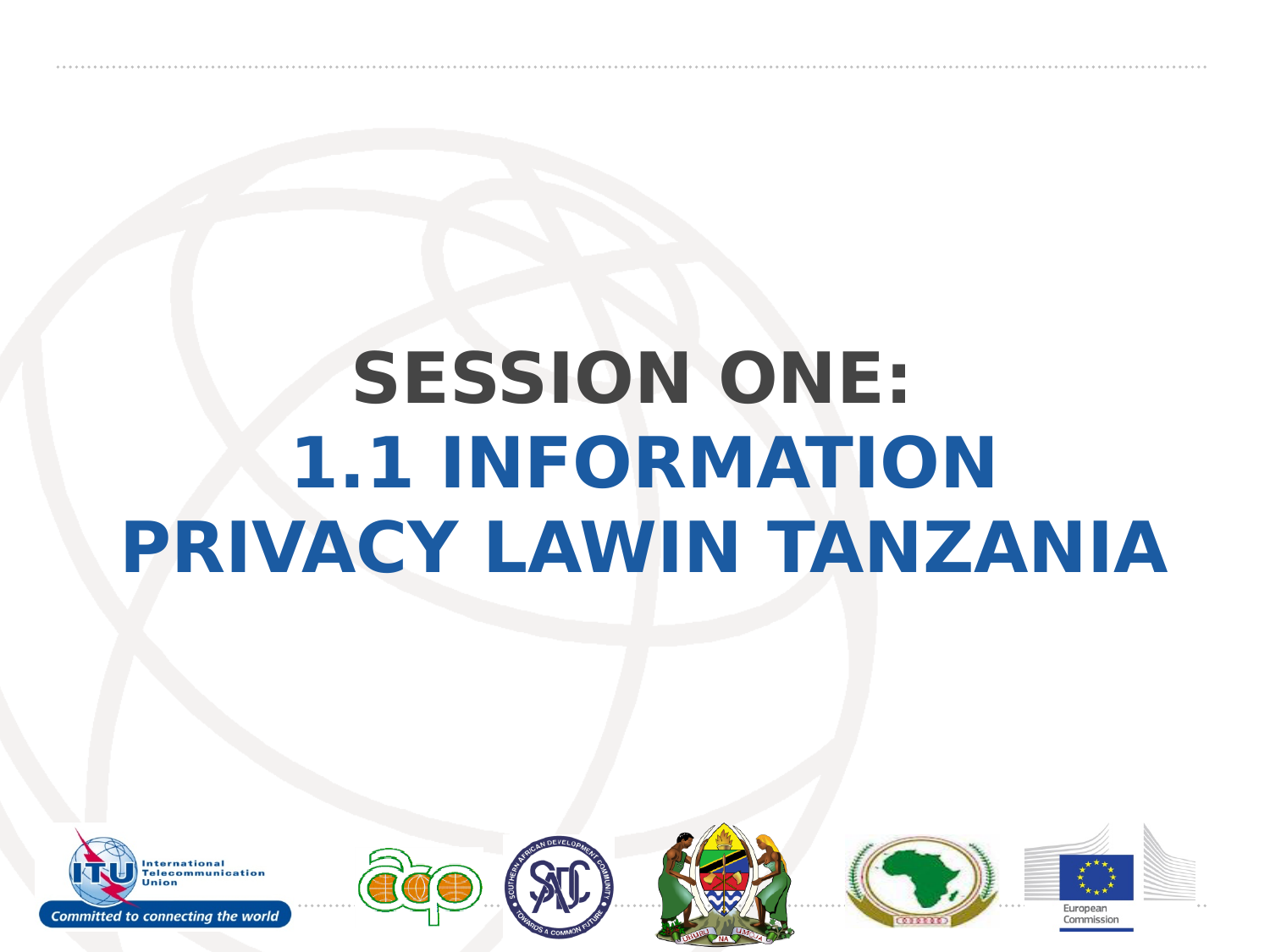

# SESSION ONE: 1.1 INFORMATION PRIVACY LAWIN tanzania